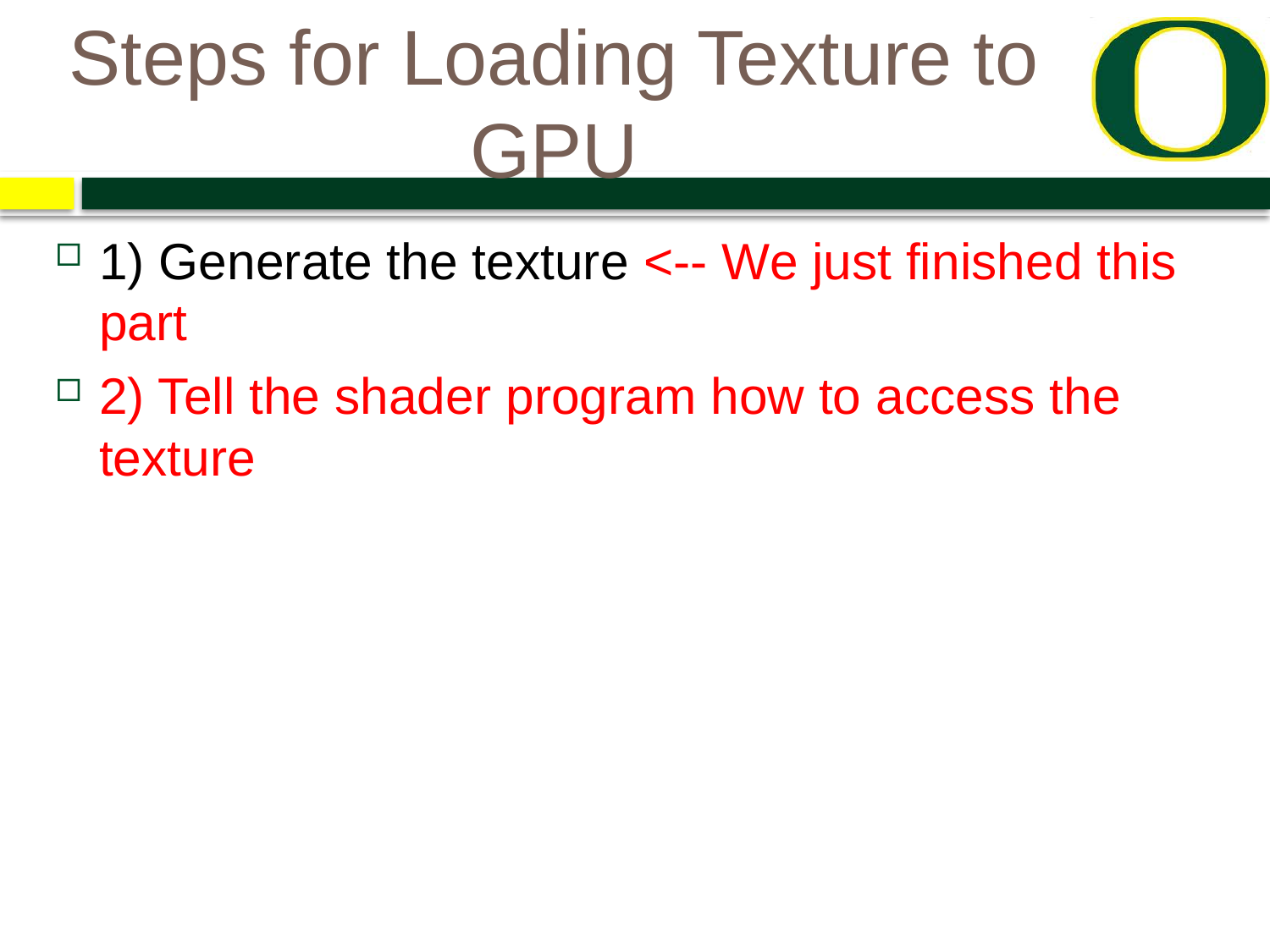

# Steps for Loading Texture to GPU
1) Generate the texture <-- We just finished this part
2) Tell the shader program how to access the texture